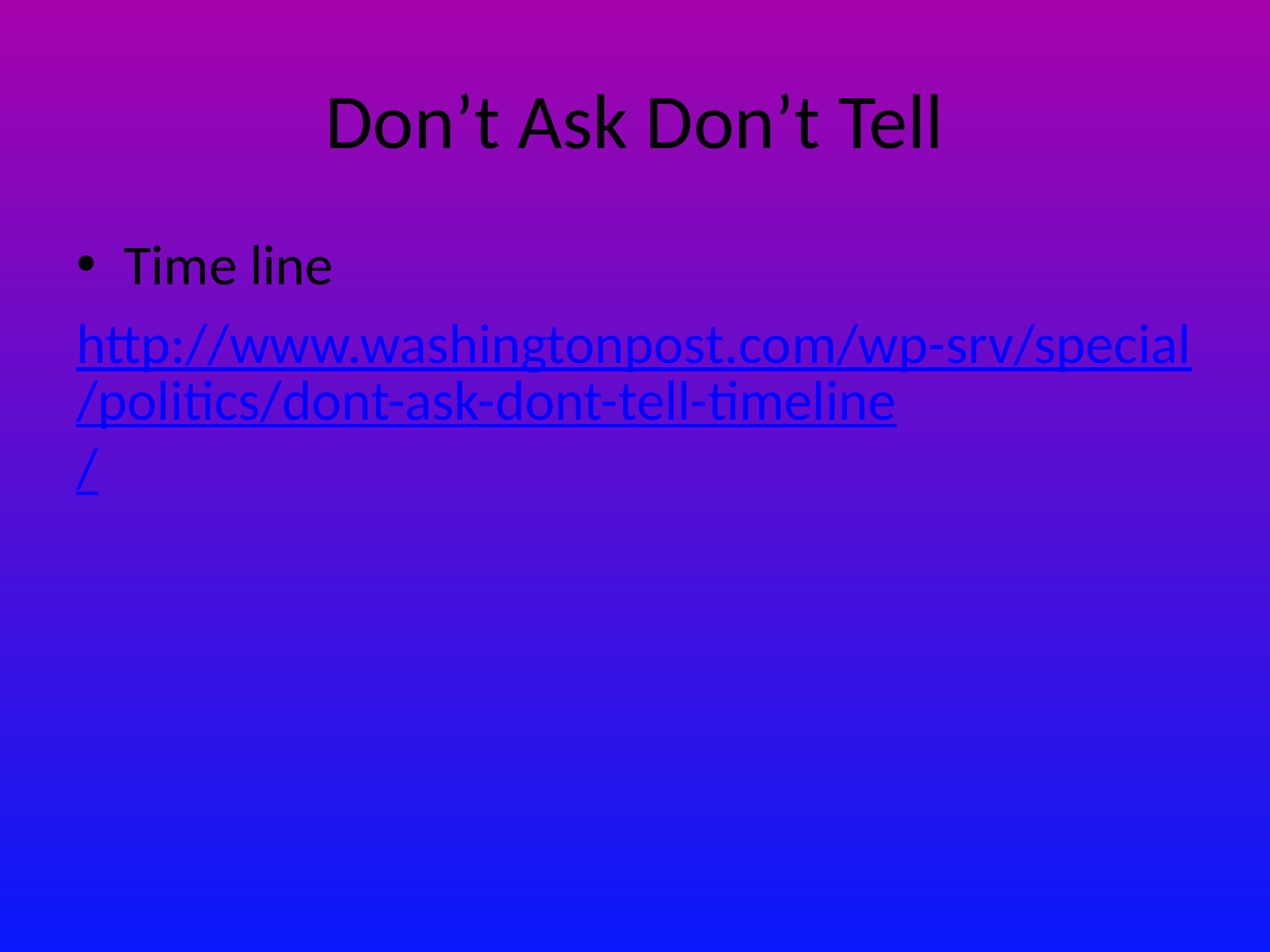

# Don’t Ask Don’t Tell
Time line
http://www.washingtonpost.com/wp-srv/special/politics/dont-ask-dont-tell-timeline/